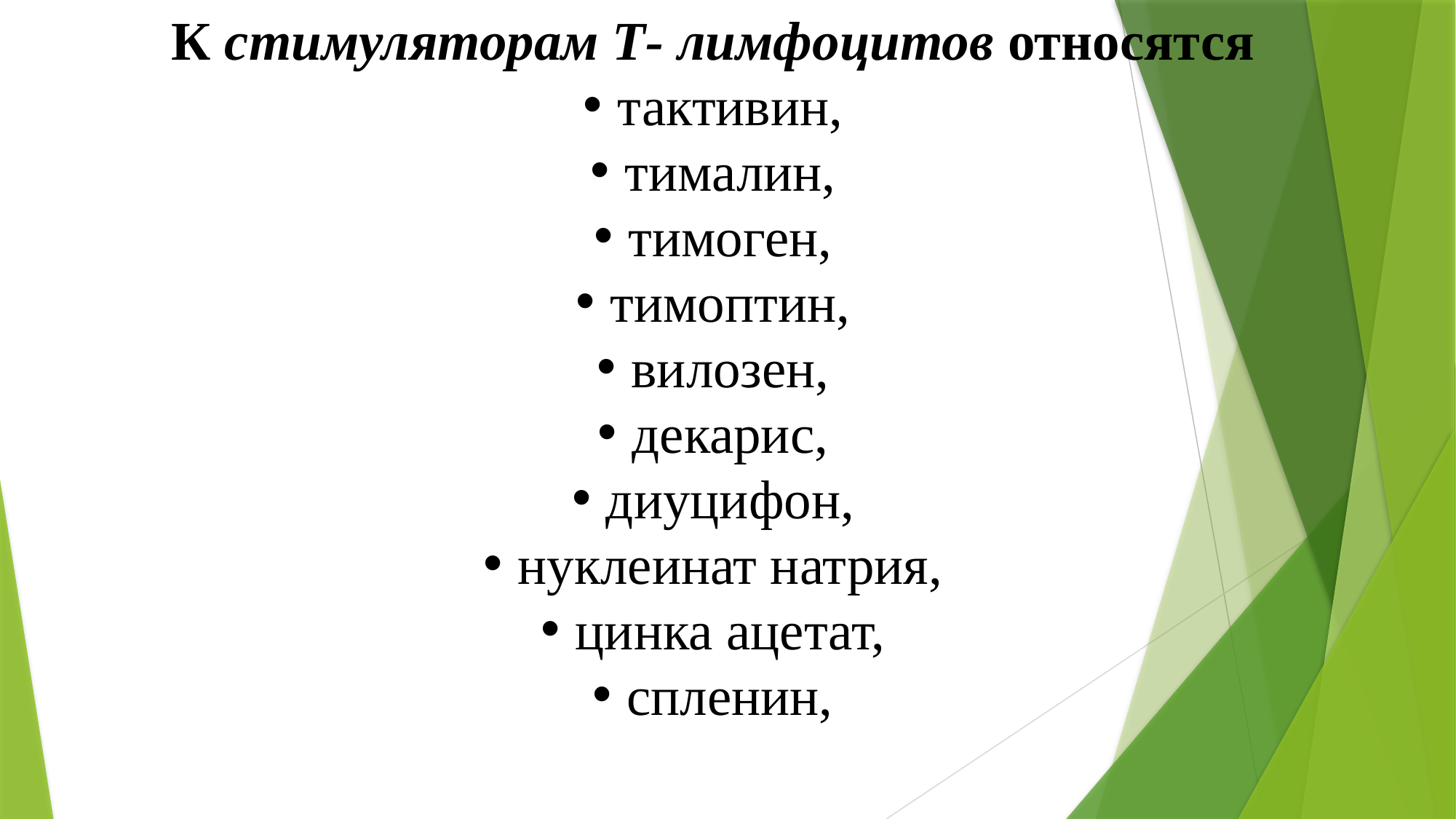

К стимуляторам Т- лимфоцитов относятся
тактивин,
тималин,
тимоген,
тимоптин,
вилозен,
декарис,
диуцифон,
нуклеинат натрия,
цинка ацетат,
спленин,